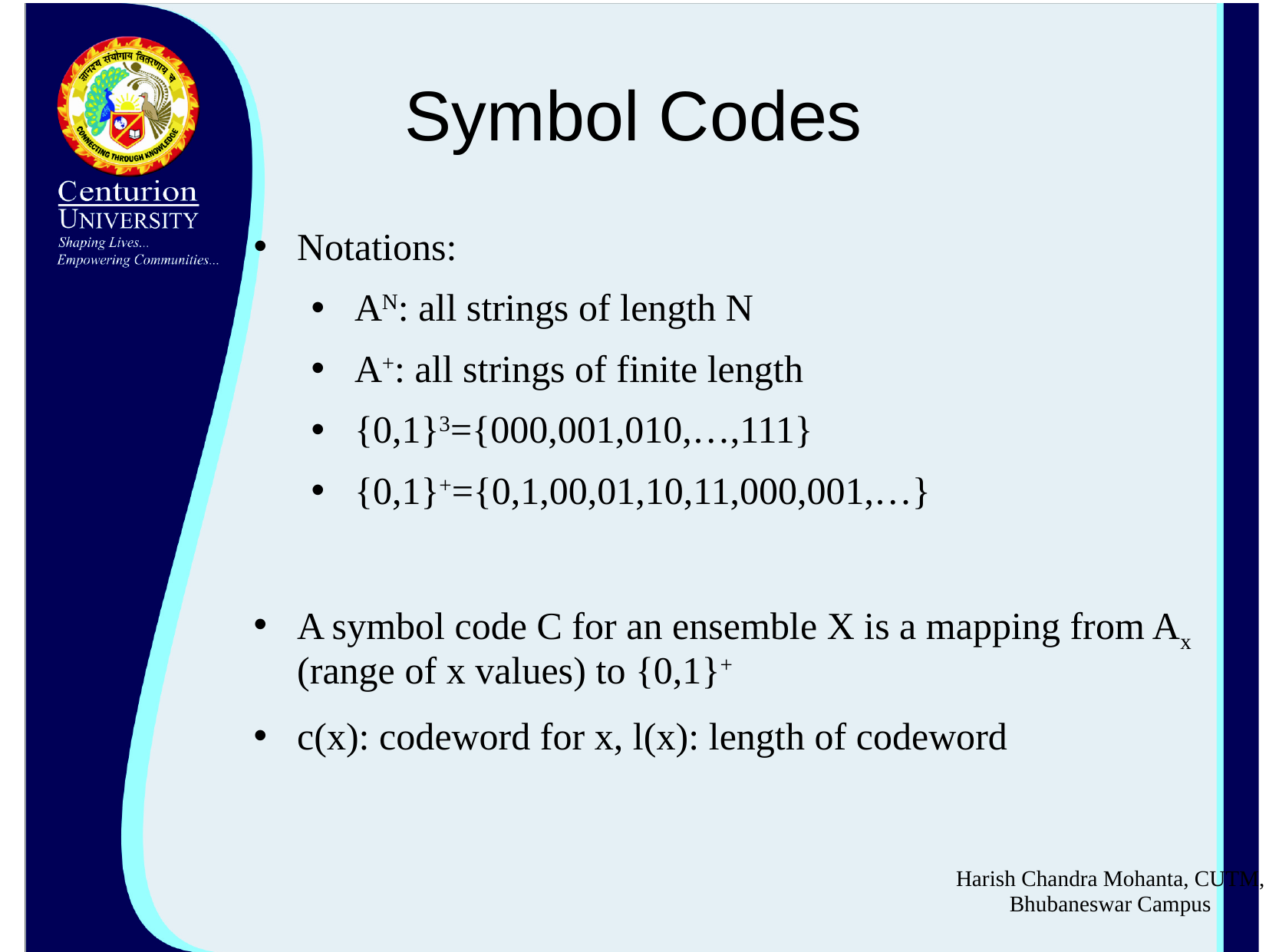

# Symbol Codes
Notations:
AN: all strings of length N
A+: all strings of finite length
{0,1}3={000,001,010,…,111}
{0,1}+={0,1,00,01,10,11,000,001,…}

A symbol code C for an ensemble X is a mapping from Ax (range of x values) to {0,1}+
c(x): codeword for x, l(x): length of codeword

332
Harish Chandra Mohanta, CUTM, Bhubaneswar Campus